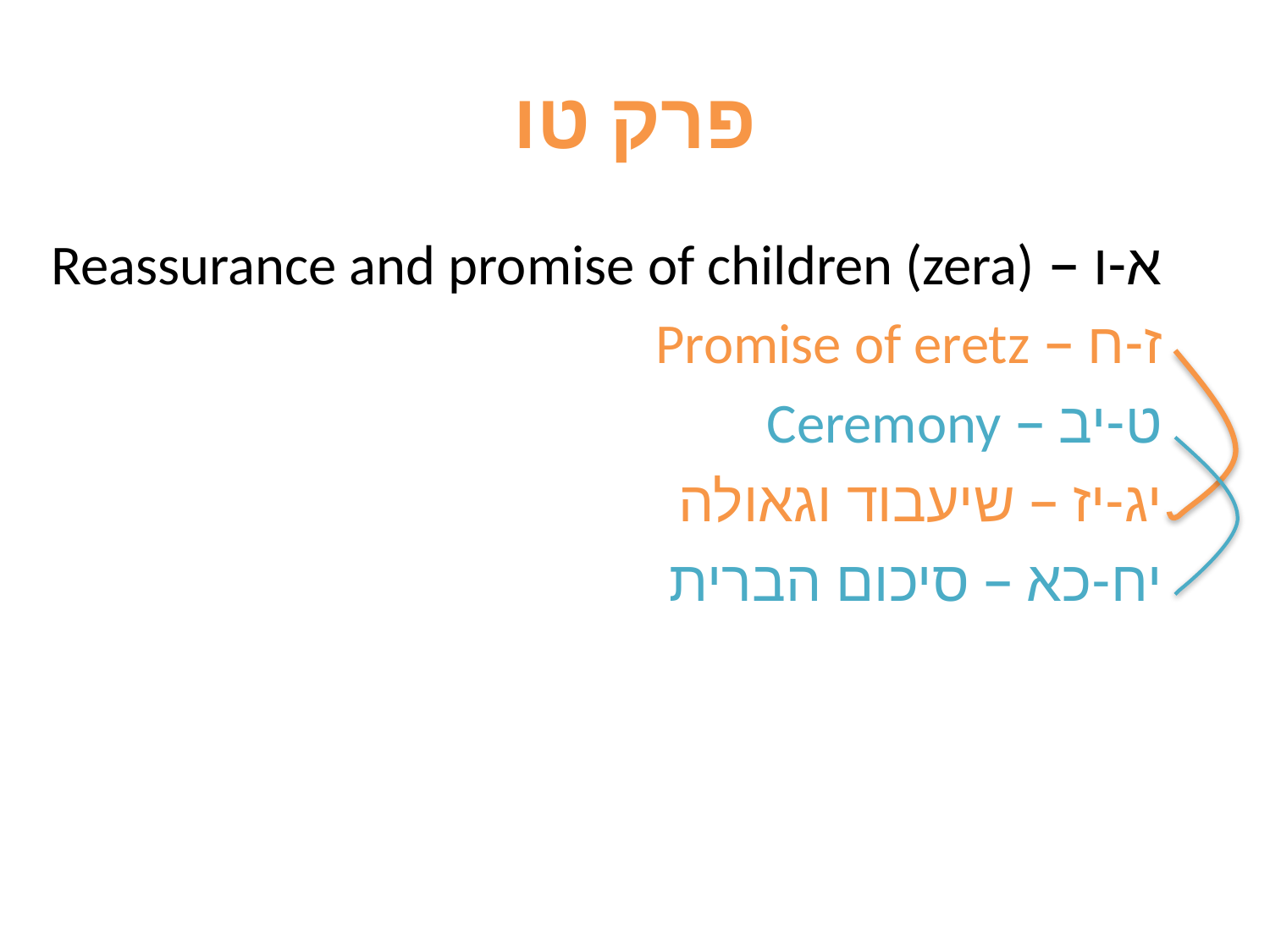

# פרק טו
א-ו – Reassurance and promise of children (zera)
ז-ח – Promise of eretz
ט-יב – Ceremony
יג-יז – שיעבוד וגאולה
יח-כא – סיכום הברית